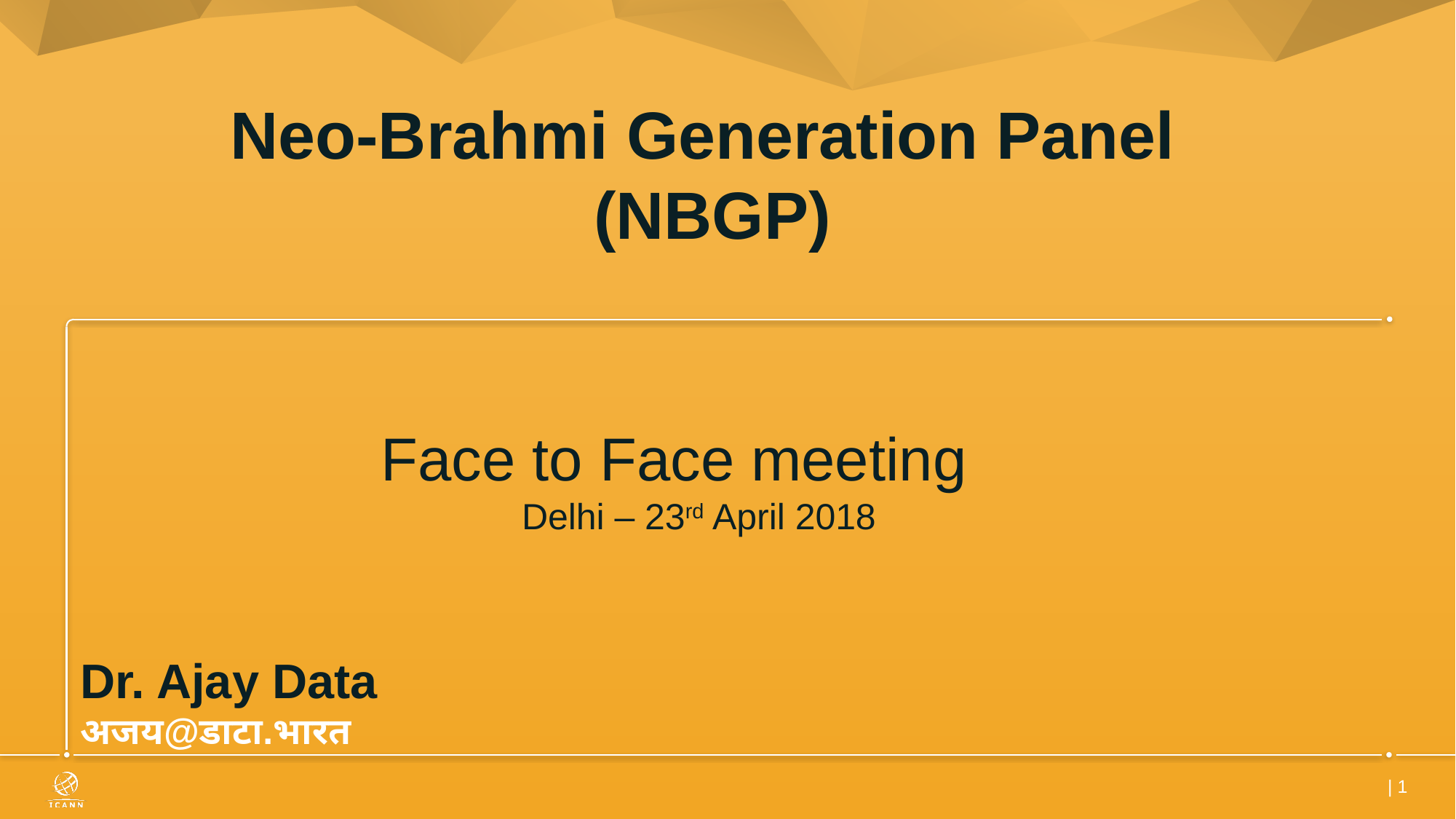

# Neo-Brahmi Generation Panel (NBGP)
Face to Face meeting
Delhi – 23rd April 2018
Dr. Ajay Data
अजय@डाटा.भारत